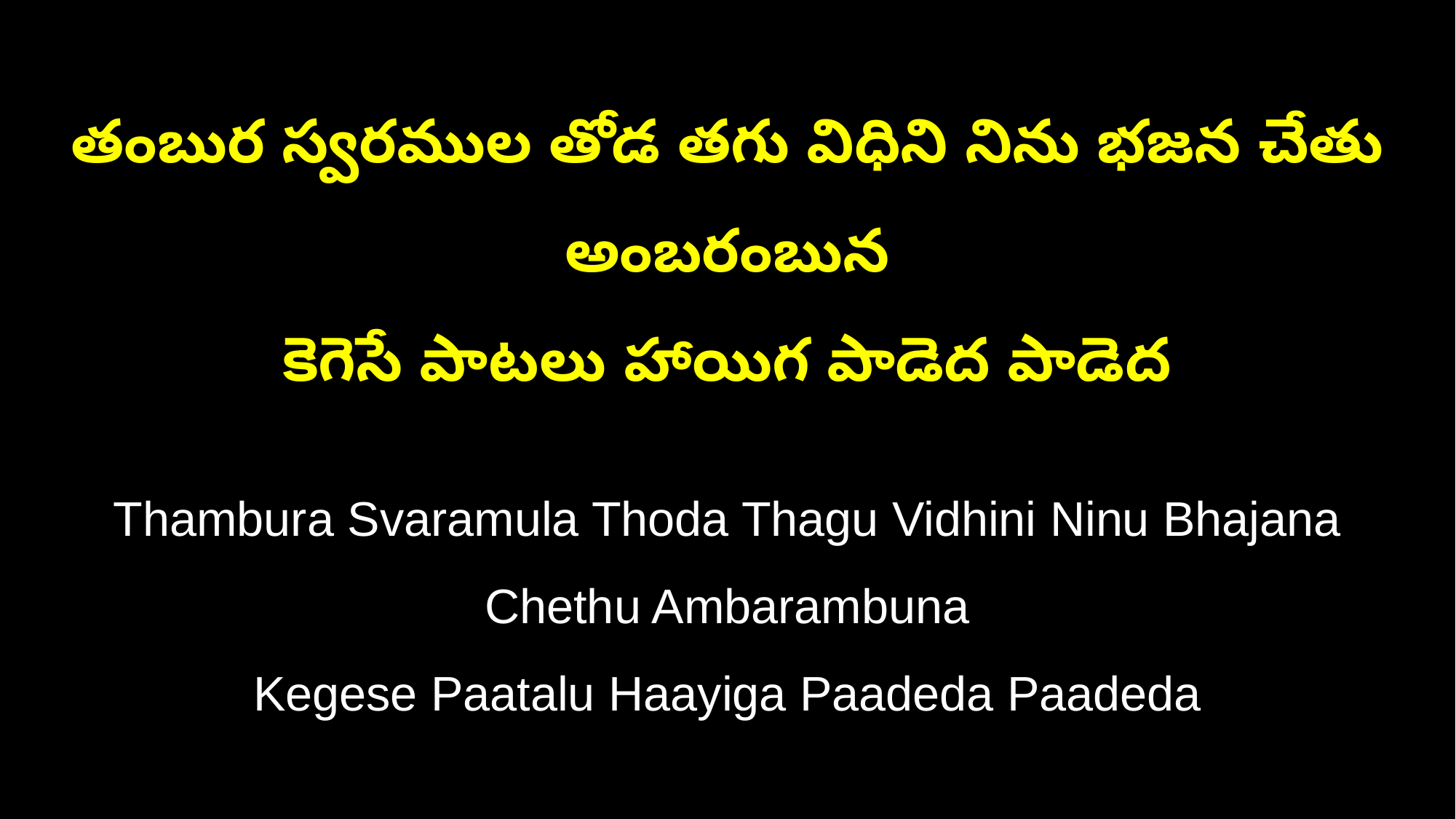

తంబుర స్వరముల తోడ తగు విధిని నిను భజన చేతు అంబరంబున
కెగెసే పాటలు హాయిగ పాడెద పాడెద
Thambura Svaramula Thoda Thagu Vidhini Ninu Bhajana Chethu Ambarambuna
Kegese Paatalu Haayiga Paadeda Paadeda